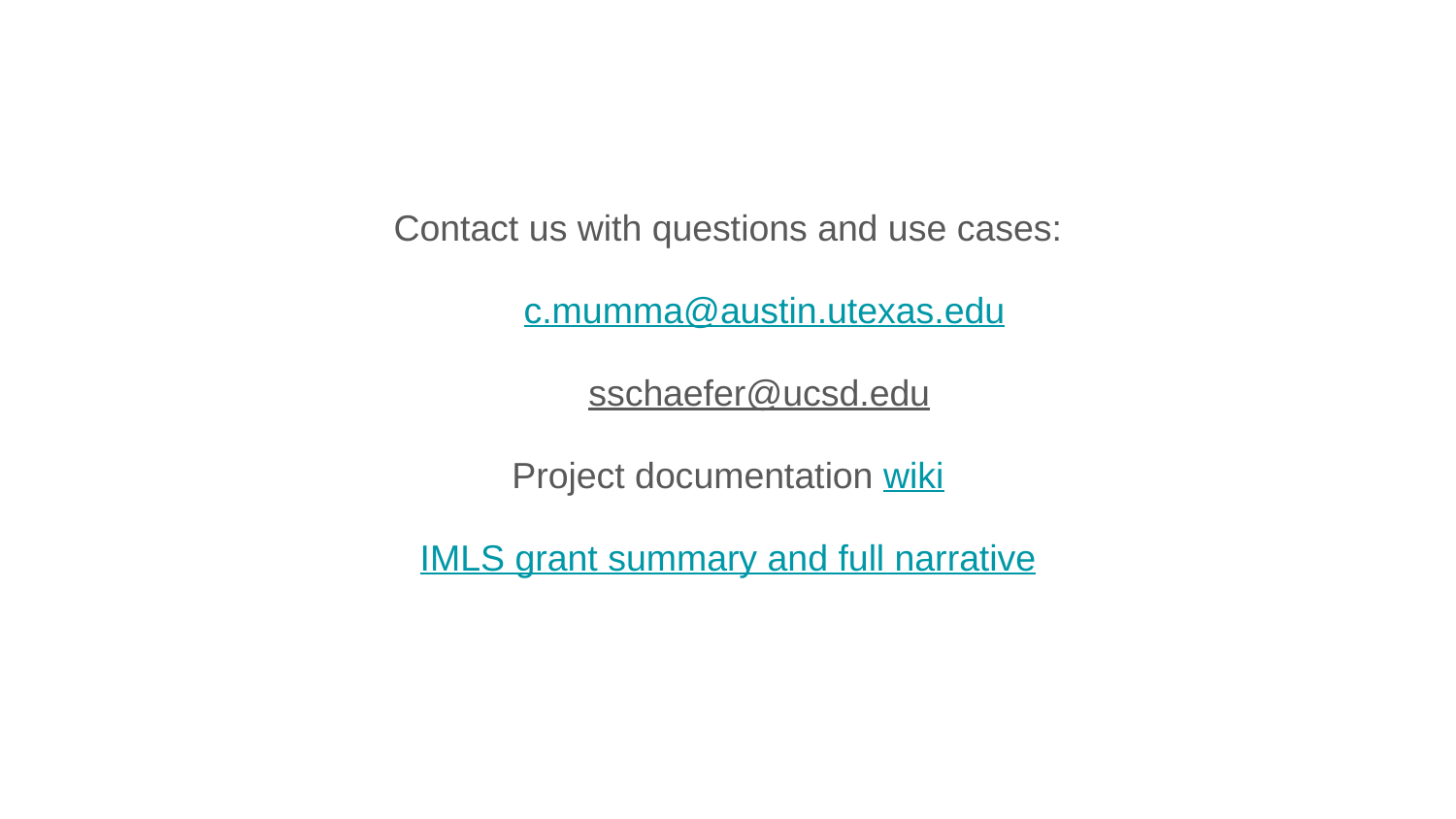

Contact us with questions and use cases:
c.mumma@austin.utexas.edu
sschaefer@ucsd.edu
Project documentation wiki
IMLS grant summary and full narrative